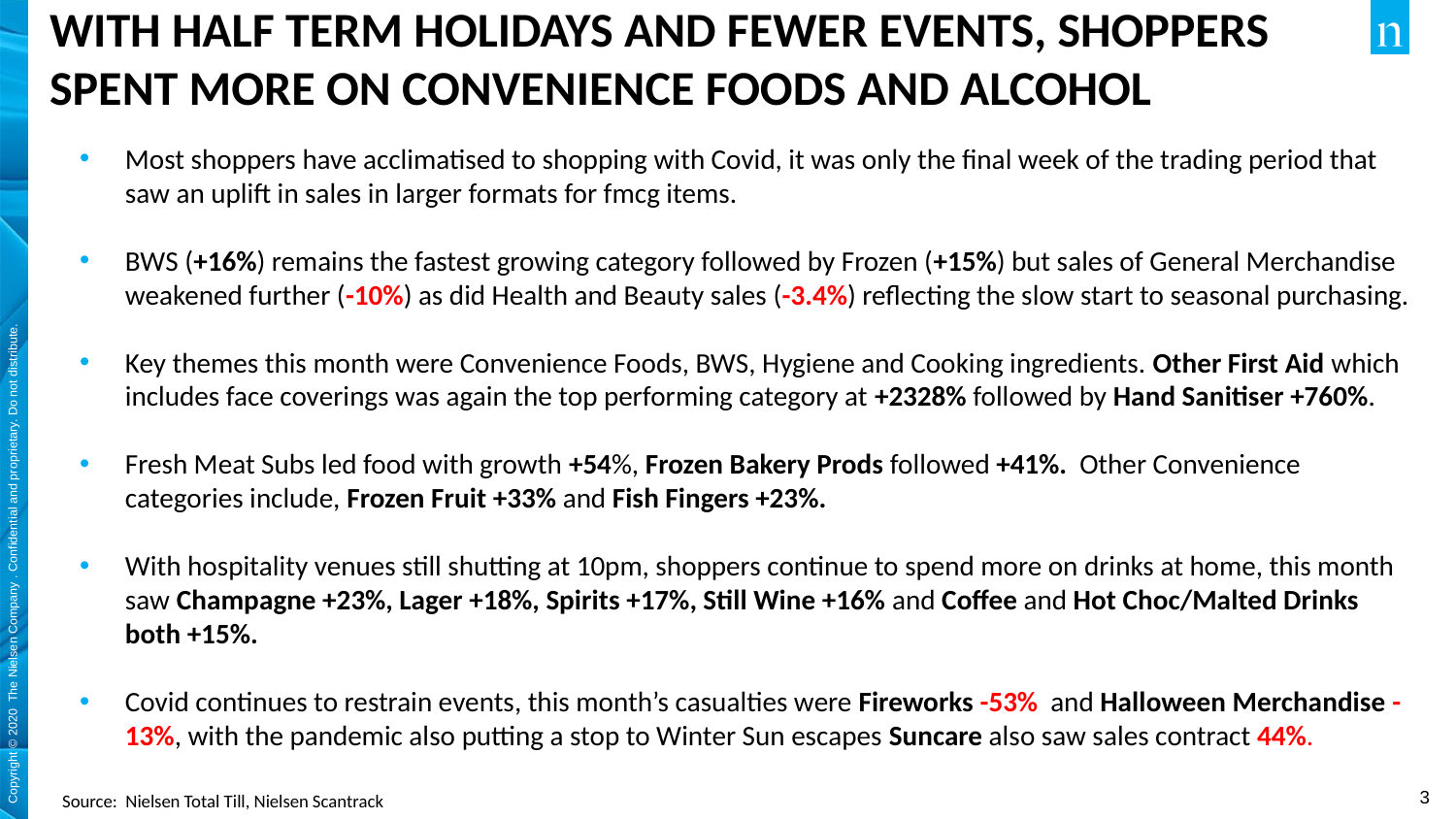

WITH HALF TERM HOLIDAYS AND FEWER EVENTS, SHOPPERS SPENT MORE ON CONVENIENCE FOODS AND ALCOHOL
Most shoppers have acclimatised to shopping with Covid, it was only the final week of the trading period that saw an uplift in sales in larger formats for fmcg items.

BWS (+16%) remains the fastest growing category followed by Frozen (+15%) but sales of General Merchandise weakened further (-10%) as did Health and Beauty sales (-3.4%) reflecting the slow start to seasonal purchasing.

Key themes this month were Convenience Foods, BWS, Hygiene and Cooking ingredients. Other First Aid which includes face coverings was again the top performing category at +2328% followed by Hand Sanitiser +760%.

Fresh Meat Subs led food with growth +54%, Frozen Bakery Prods followed +41%.  Other Convenience categories include, Frozen Fruit +33% and Fish Fingers +23%.

With hospitality venues still shutting at 10pm, shoppers continue to spend more on drinks at home, this month saw Champagne +23%, Lager +18%, Spirits +17%, Still Wine +16% and Coffee and Hot Choc/Malted Drinks both +15%.

Covid continues to restrain events, this month’s casualties were Fireworks -53%  and Halloween Merchandise -13%, with the pandemic also putting a stop to Winter Sun escapes Suncare also saw sales contract 44%.

Source:  Nielsen Total Till, Nielsen Scantrack